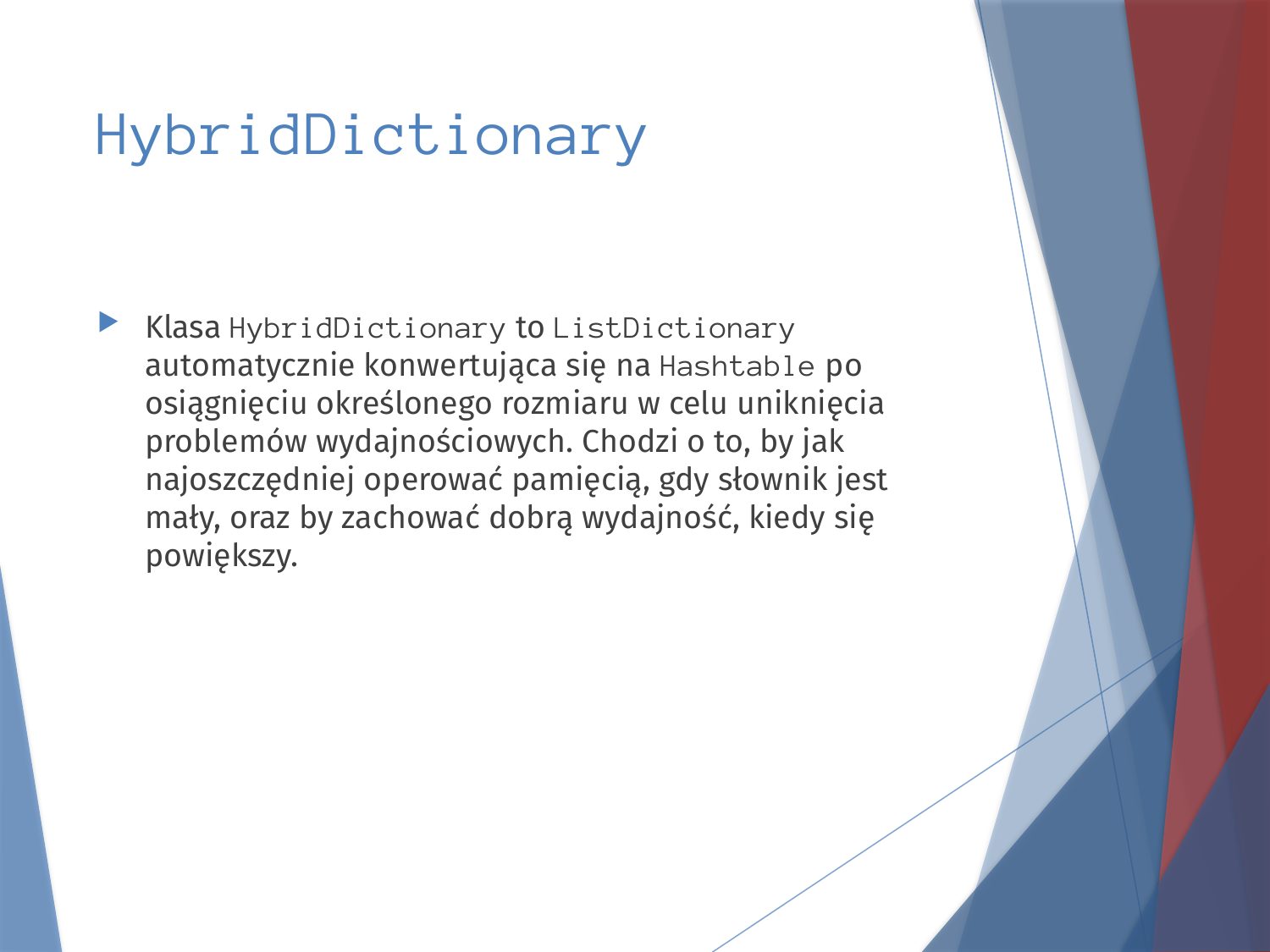

# HybridDictionary
Klasa HybridDictionary to ListDictionary automatycznie konwertująca się na Hashtable po osiągnięciu określonego rozmiaru w celu uniknięcia problemów wydajnościowych. Chodzi o to, by jak najoszczędniej operować pamięcią, gdy słownik jest mały, oraz by zachować dobrą wydajność, kiedy się powiększy.